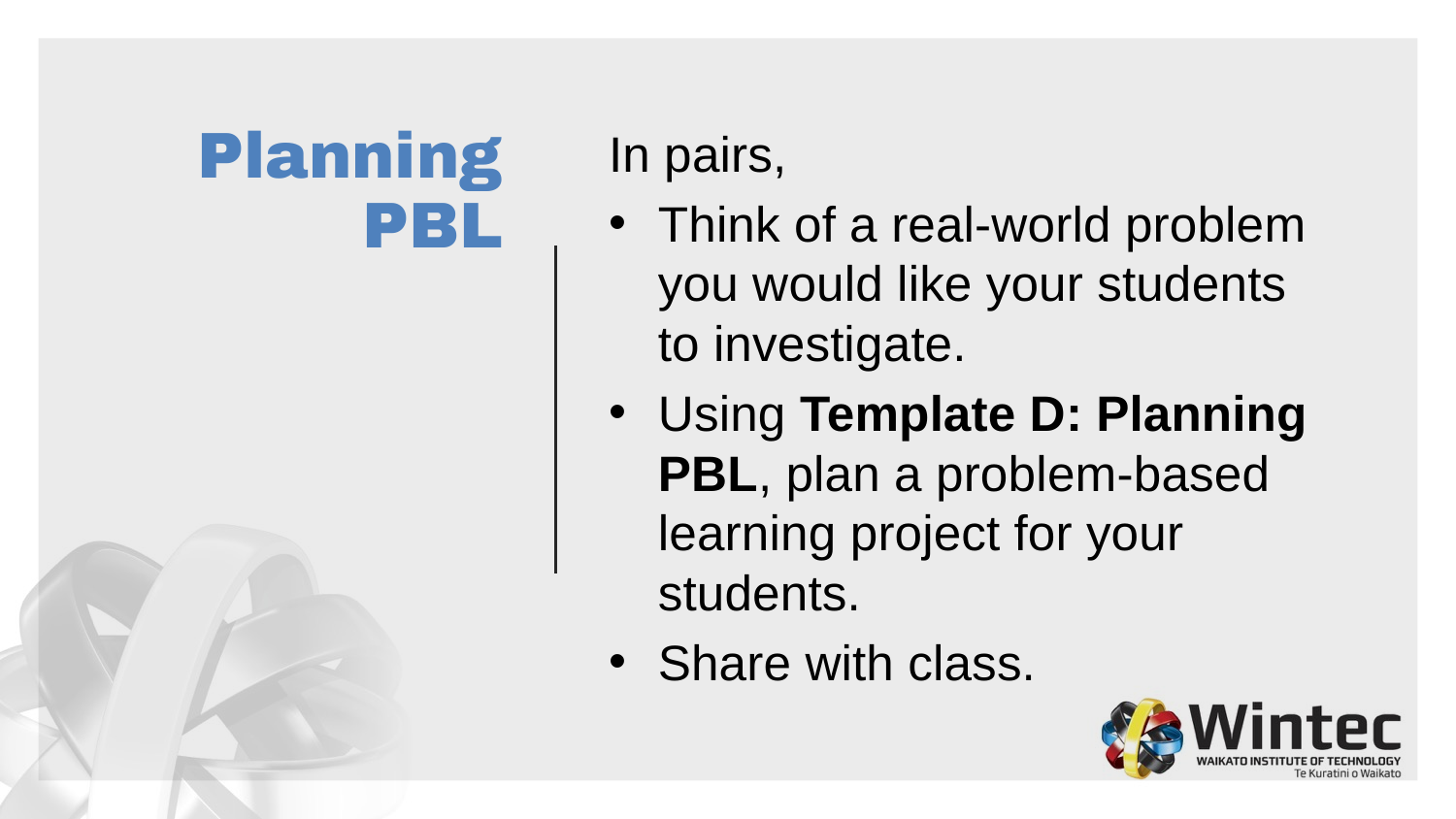

# Planning PBL
In pairs,
Think of a real-world problem you would like your students to investigate.
Using Template D: Planning PBL, plan a problem-based learning project for your students.
Share with class.